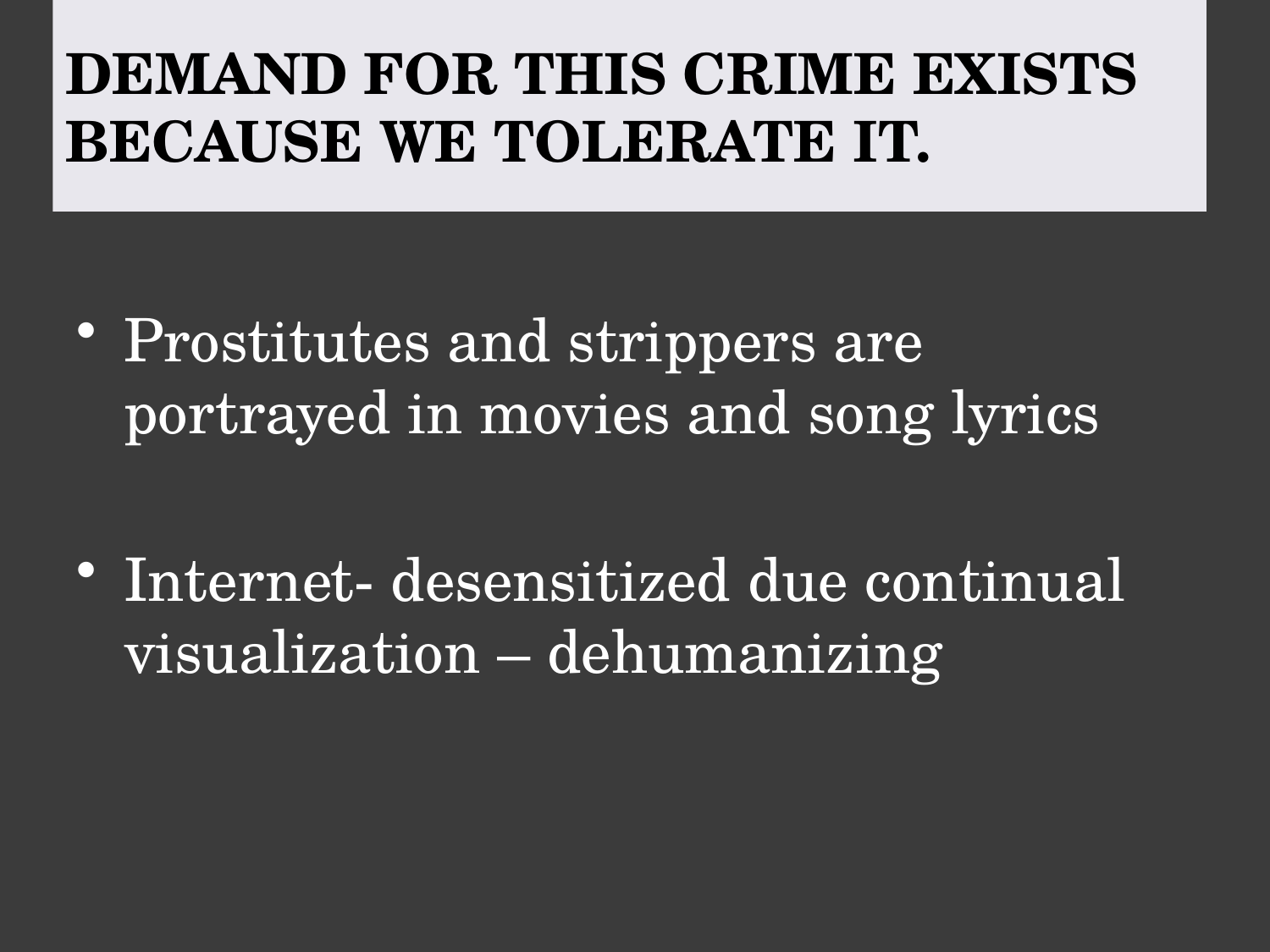

# Demand for this crime exists because we tolerate it.

Prostitutes and strippers are portrayed in movies and song lyrics

Internet- desensitized due continual visualization – dehumanizing